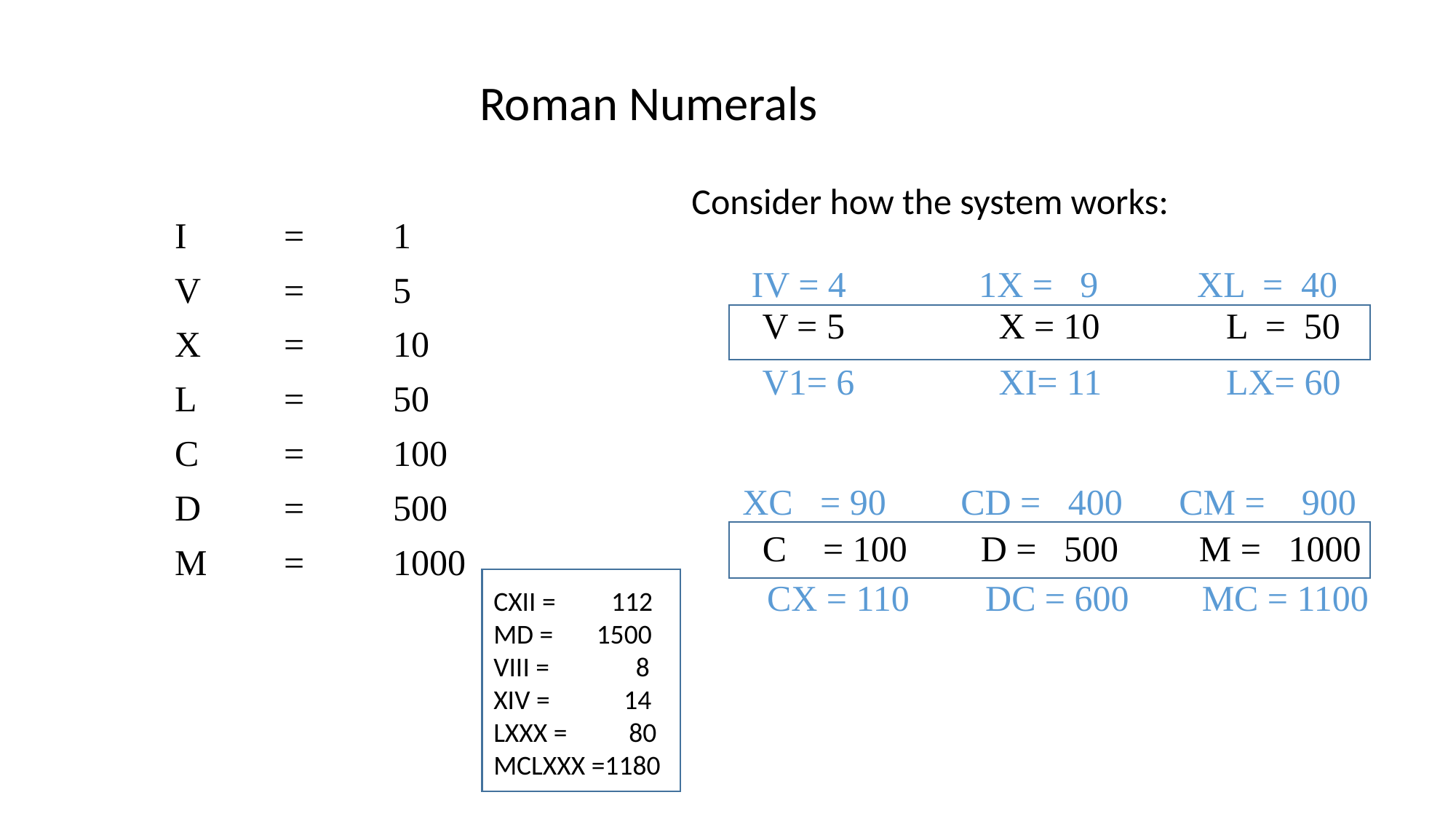

# Roman Numerals

	I	=	1
	V	=	5
	X	=	10
 	L	=	50
	C	=	100
	D	=	500
	M	=	1000

Consider how the system works:

 IV = 4		  1X =   9	  XL  =  40

V = 5		  X = 10	   L  =  50

V1= 6		  XI= 11	   LX= 60

XC   = 90	CD =   400	CM =    900
C    = 100	D =   500	M =   1000

CX = 110	DC = 600        MC = 1100
CXII =         112
MD =       1500
VIII =              8
XIV =            14
LXXX =          80
MCLXXX =1180